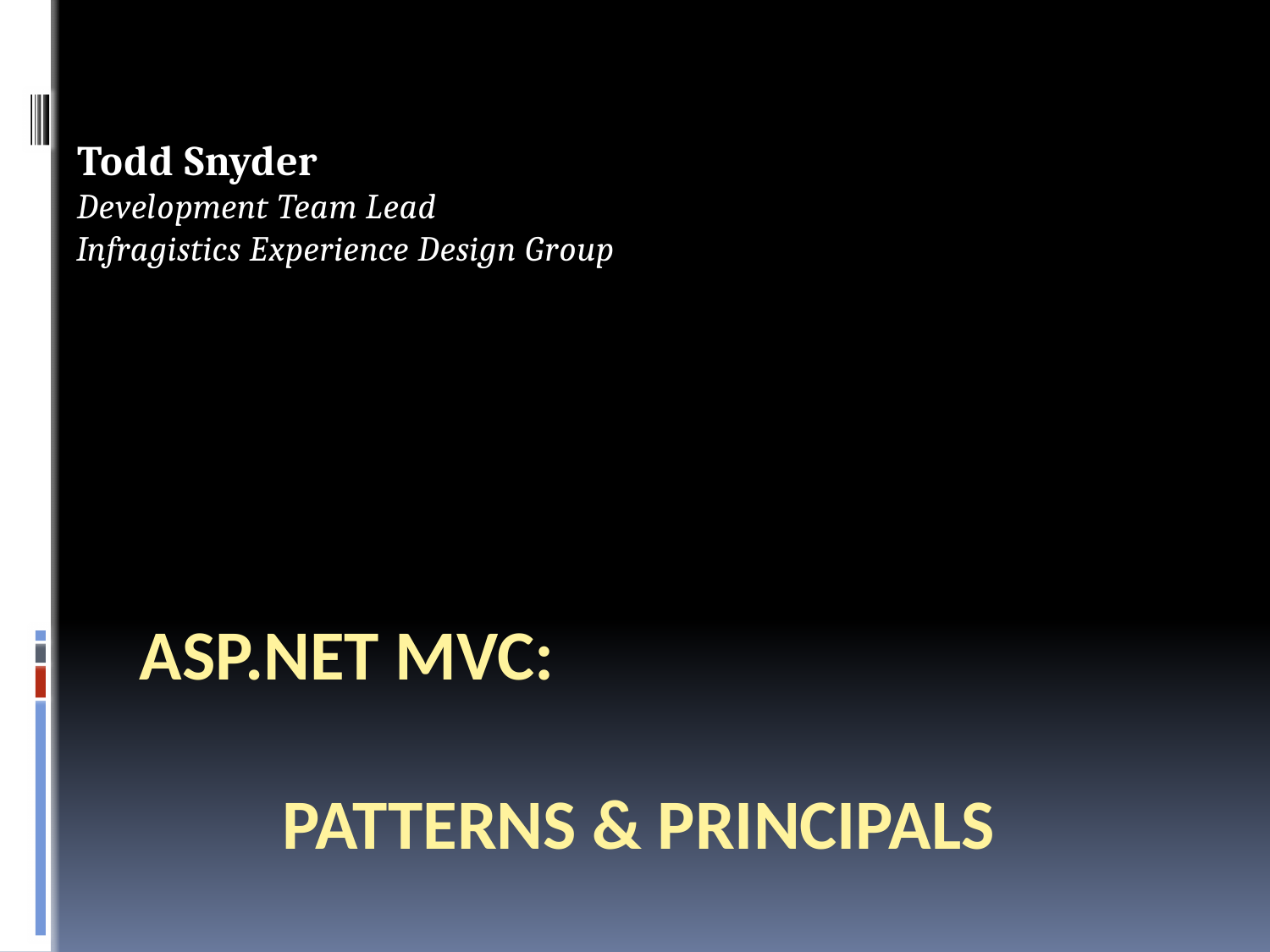

Todd Snyder
Development Team Lead
Infragistics Experience Design Group

# ASP.NET MVC: Patterns & Principals